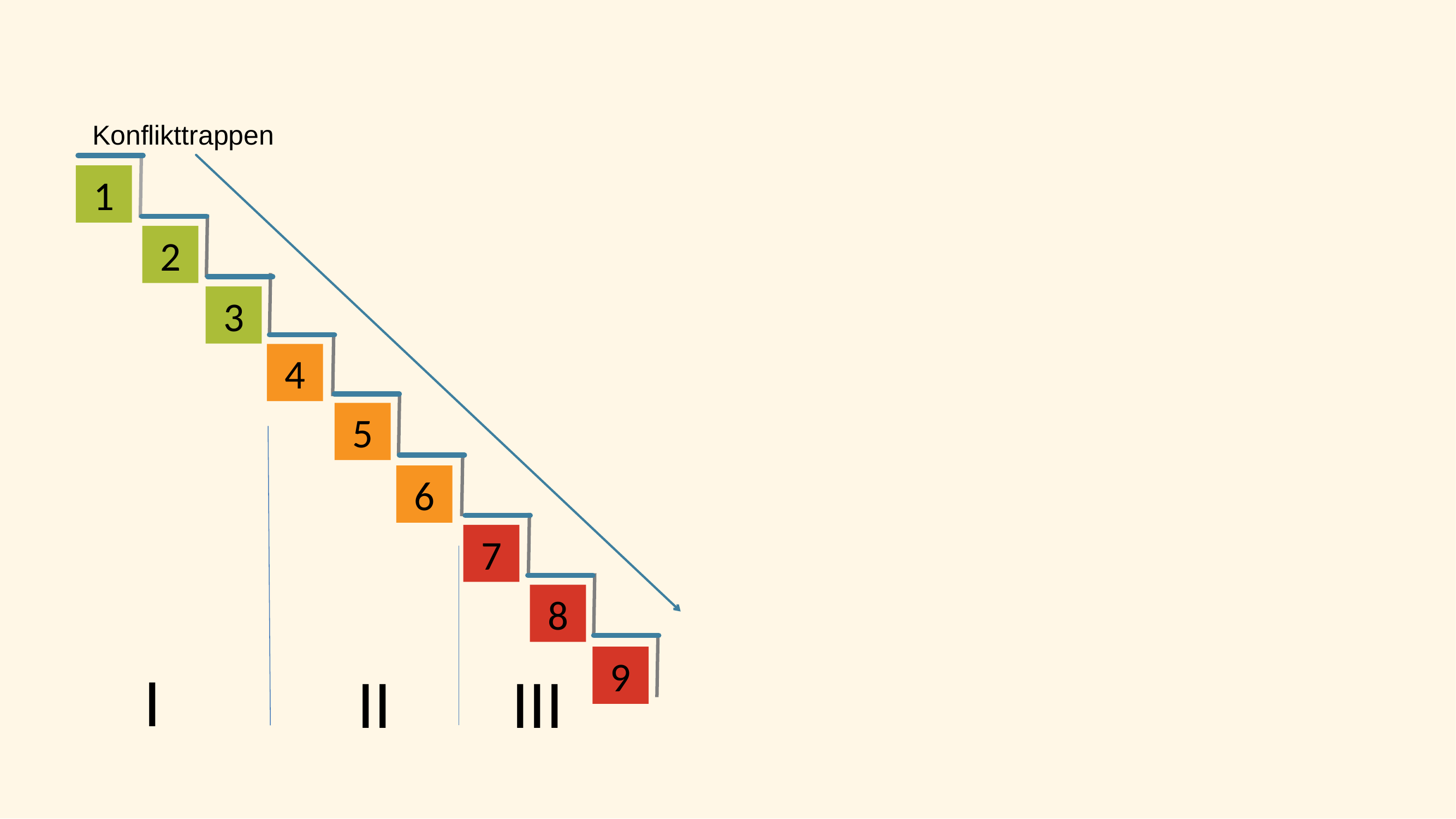

Konflikttrappen
1
I
III
II
2
3
4
5
6
7
8
9